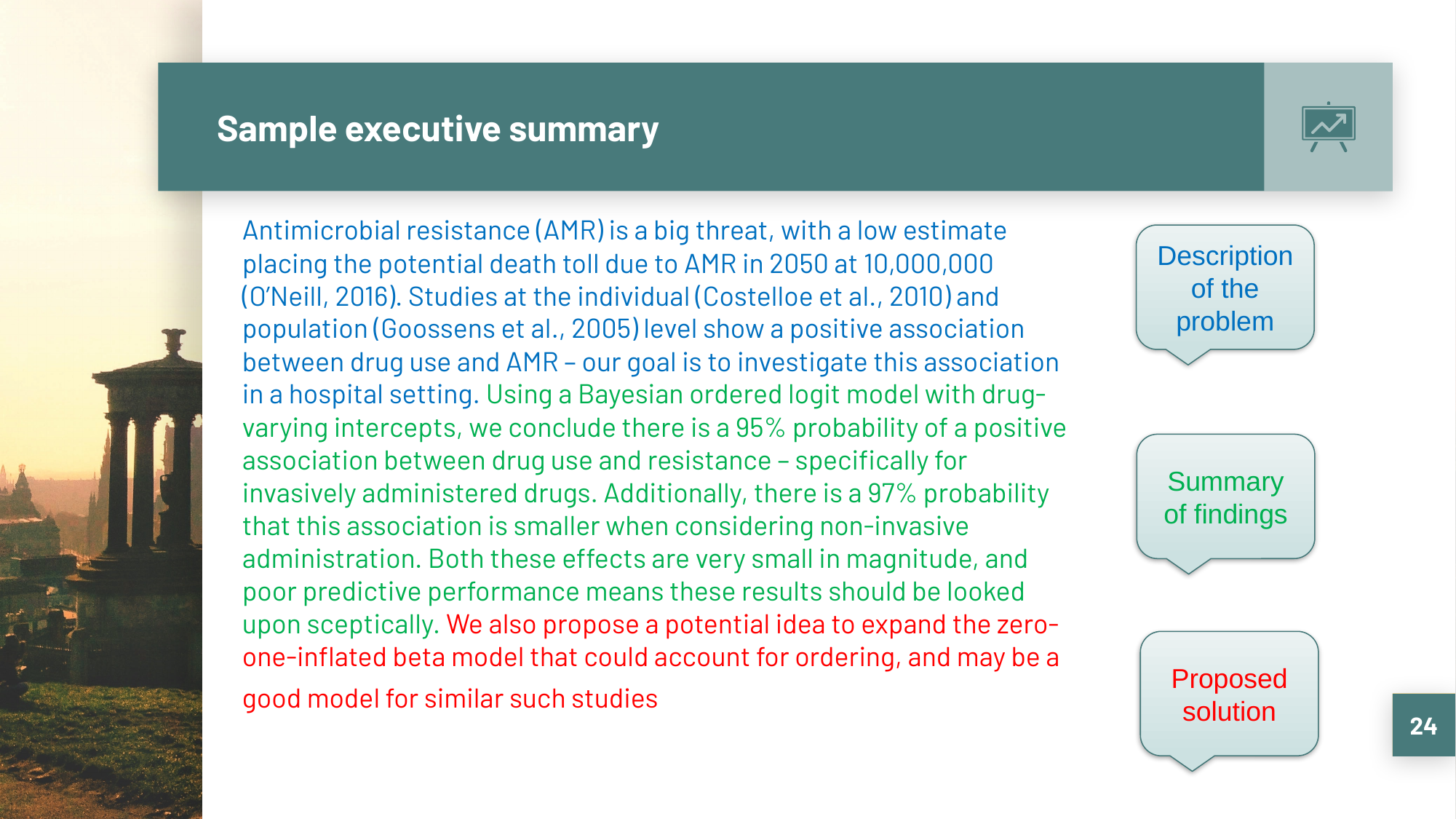

# Sample executive summary

Antimicrobial resistance (AMR) is a big threat, with a low estimate placing the potential death toll due to AMR in 2050 at 10,000,000 (O’Neill, 2016). Studies at the individual (Costelloe et al., 2010) and population (Goossens et al., 2005) level show a positive association between drug use and AMR – our goal is to investigate this association in a hospital setting. Using a Bayesian ordered logit model with drug-varying intercepts, we conclude there is a 95% probability of a positive association between drug use and resistance – specifically for invasively administered drugs. Additionally, there is a 97% probability that this association is smaller when considering non-invasive administration. Both these effects are very small in magnitude, and poor predictive performance means these results should be looked upon sceptically. We also propose a potential idea to expand the zero-one-inflated beta model that could account for ordering, and may be a good model for similar such studies

Description of the problem
Summary of findings
Proposed solution
24